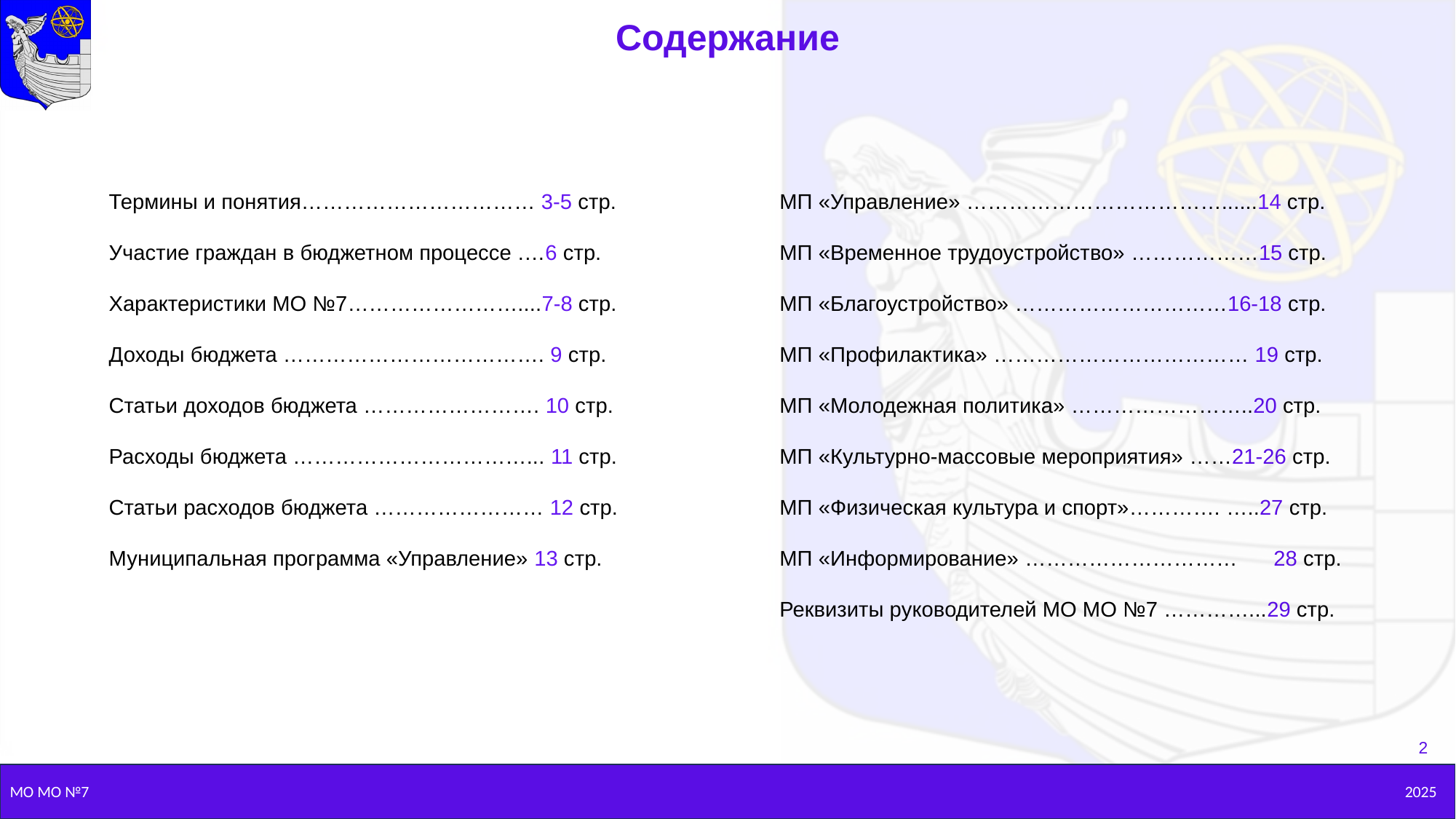

Содержание
Термины и понятия…………………………… 3-5 стр.

Участие граждан в бюджетном процессе .…6 стр.

Характеристики МО №7……………………....7-8 стр.

Доходы бюджета ………………………………. 9 стр.

Статьи доходов бюджета ……………………. 10 стр.

Расходы бюджета ……………………………... 11 стр.

Статьи расходов бюджета …………………… 12 стр.

Муниципальная программа «Управление» 13 стр.

МП «Управление» ………………………………......14 стр.

МП «Временное трудоустройство» ………………15 стр.

МП «Благоустройство» …………………………16-18 стр.

МП «Профилактика» ……………………………… 19 стр.

МП «Молодежная политика» ……………………..20 стр.

МП «Культурно-массовые мероприятия» ……21-26 стр.

МП «Физическая культура и спорт»…………. …..27 стр.

МП «Информирование» …………………………      28 стр.

Реквизиты руководителей МО МО №7 …………...29 стр.

2

МО МО №7
2025